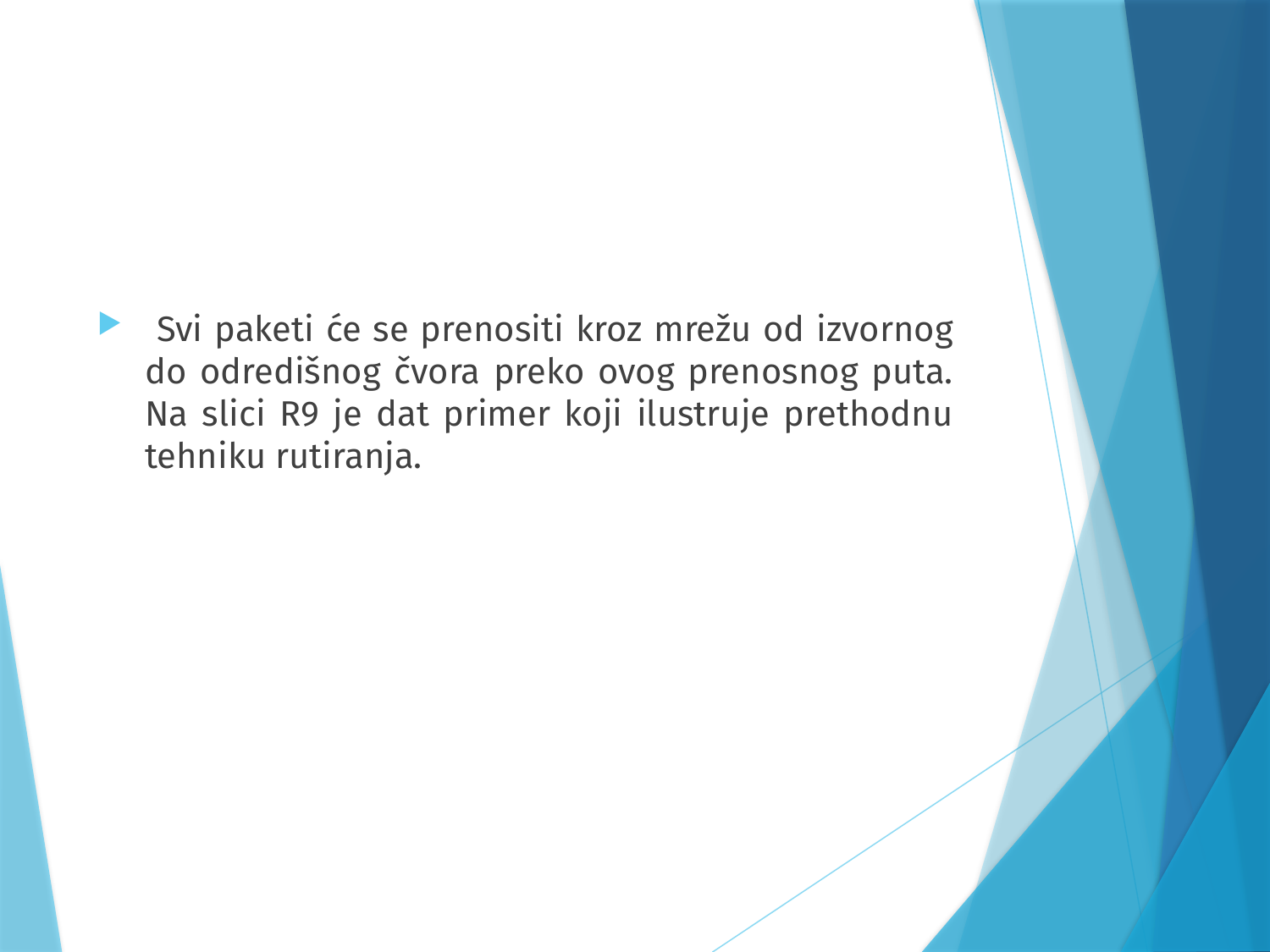

#
 Svi paketi će se prenositi kroz mrežu od izvornog do odredišnog čvora preko ovog prenosnog puta. Na slici R9 je dat primer koji ilustruje prethodnu tehniku rutiranja.